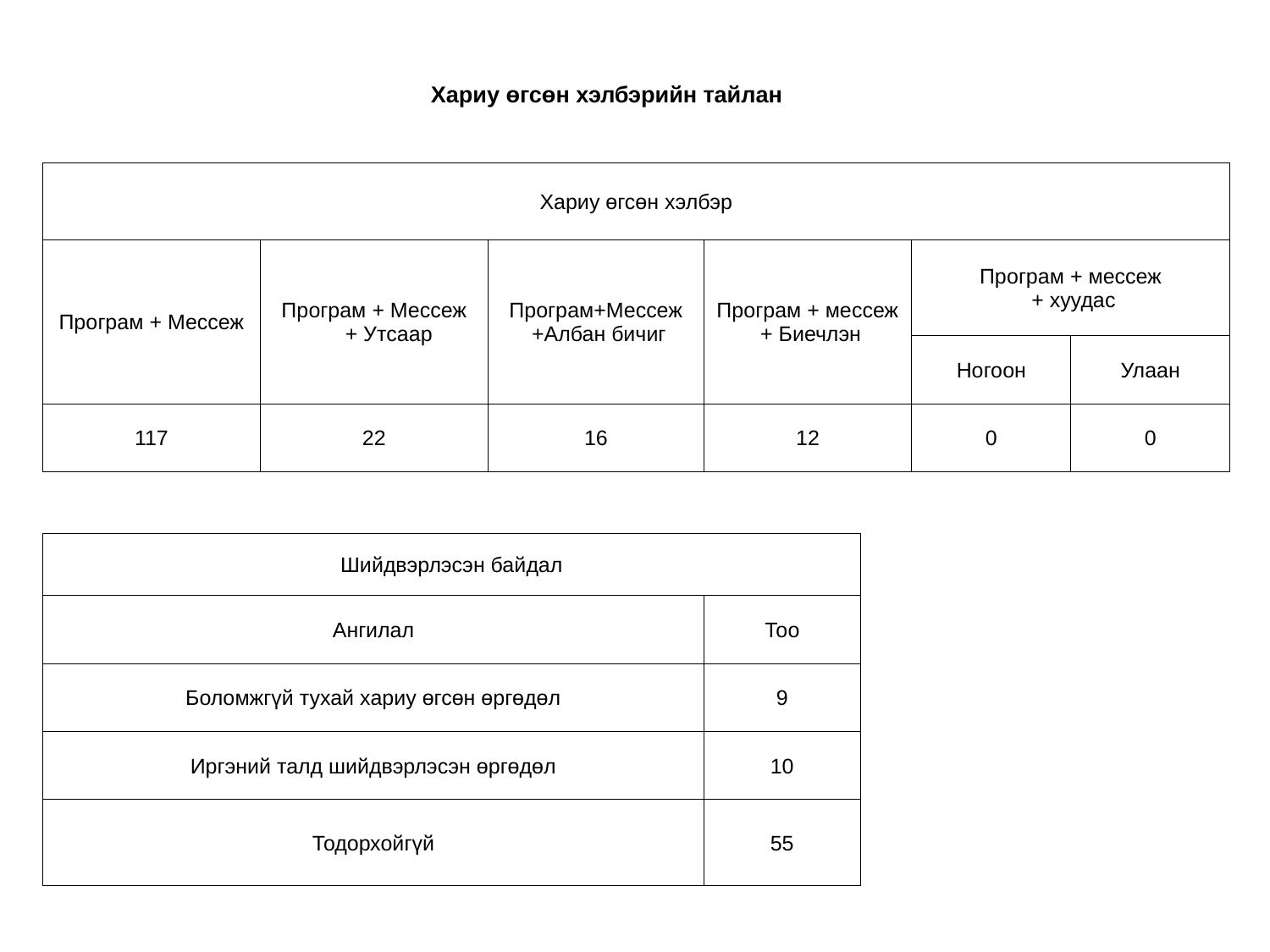

|  | Хариу өгсөн хэлбэрийн тайлан |  |  |  |  |  |  |  |  |  |  |
| --- | --- | --- | --- | --- | --- | --- | --- | --- | --- | --- | --- |
|  |  |  |  |  |  |  |  |  |  |  |  |
| Хариу өгсөн хэлбэр |  |  |  |  |  |  |  |  |  |  |  |
| Програм + Мессеж |  |  | Програм + Мессеж + Утсаар | Програм+Мессеж +Албан бичиг | Програм + мессеж + Биечлэн |  | Програм + мессеж + хуудас |  |  |  |  |
|  |  |  |  |  |  |  | Ногоон |  |  | Улаан |  |
| 117 |  |  | 22 | 16 | 12 |  | 0 |  |  | 0 |  |
|  |  |  |  |  |  |  |  |  |  |  |  |
| Шийдвэрлэсэн байдал |  |  |  |  |  |  |  |  |  |  |  |
| Ангилал |  |  |  |  | Тоо |  |  |  |  |  |  |
| Боломжгүй тухай хариу өгсөн өргөдөл |  |  |  |  | 9 |  |  |  |  |  |  |
| Иргэний талд шийдвэрлэсэн өргөдөл |  |  |  |  | 10 |  |  |  |  |  |  |
| Тодорхойгүй |  |  |  |  | 55 |  |  |  |  |  |  |